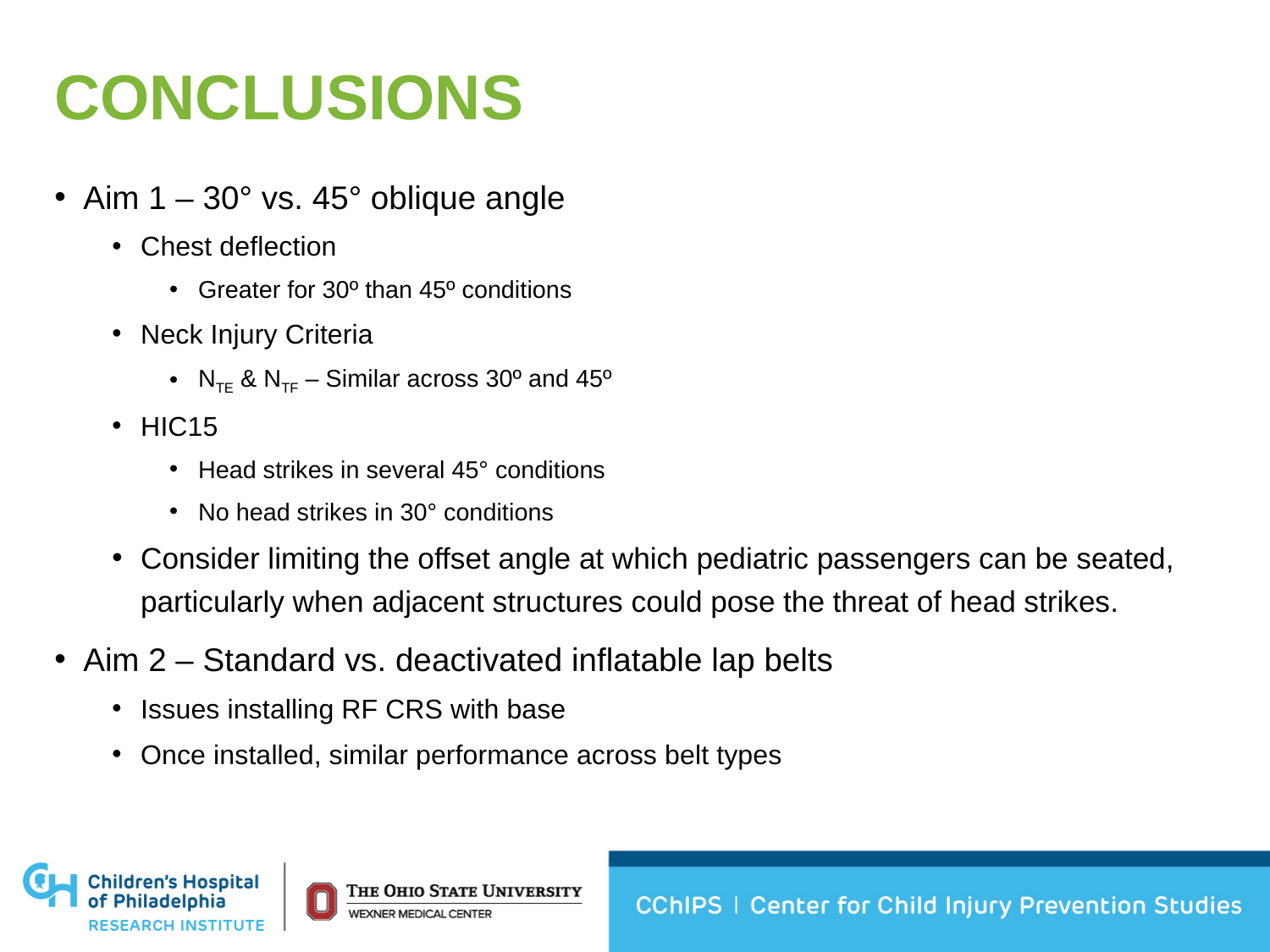

# Conclusions
Aim 1 – 30° vs. 45° oblique angle
Chest deflection
Greater for 30º than 45º conditions
Neck Injury Criteria
NTE & NTF – Similar across 30º and 45º
HIC15
Head strikes in several 45° conditions
No head strikes in 30° conditions
Consider limiting the offset angle at which pediatric passengers can be seated, particularly when adjacent structures could pose the threat of head strikes.
Aim 2 – Standard vs. deactivated inflatable lap belts
Issues installing RF CRS with base
Once installed, similar performance across belt types